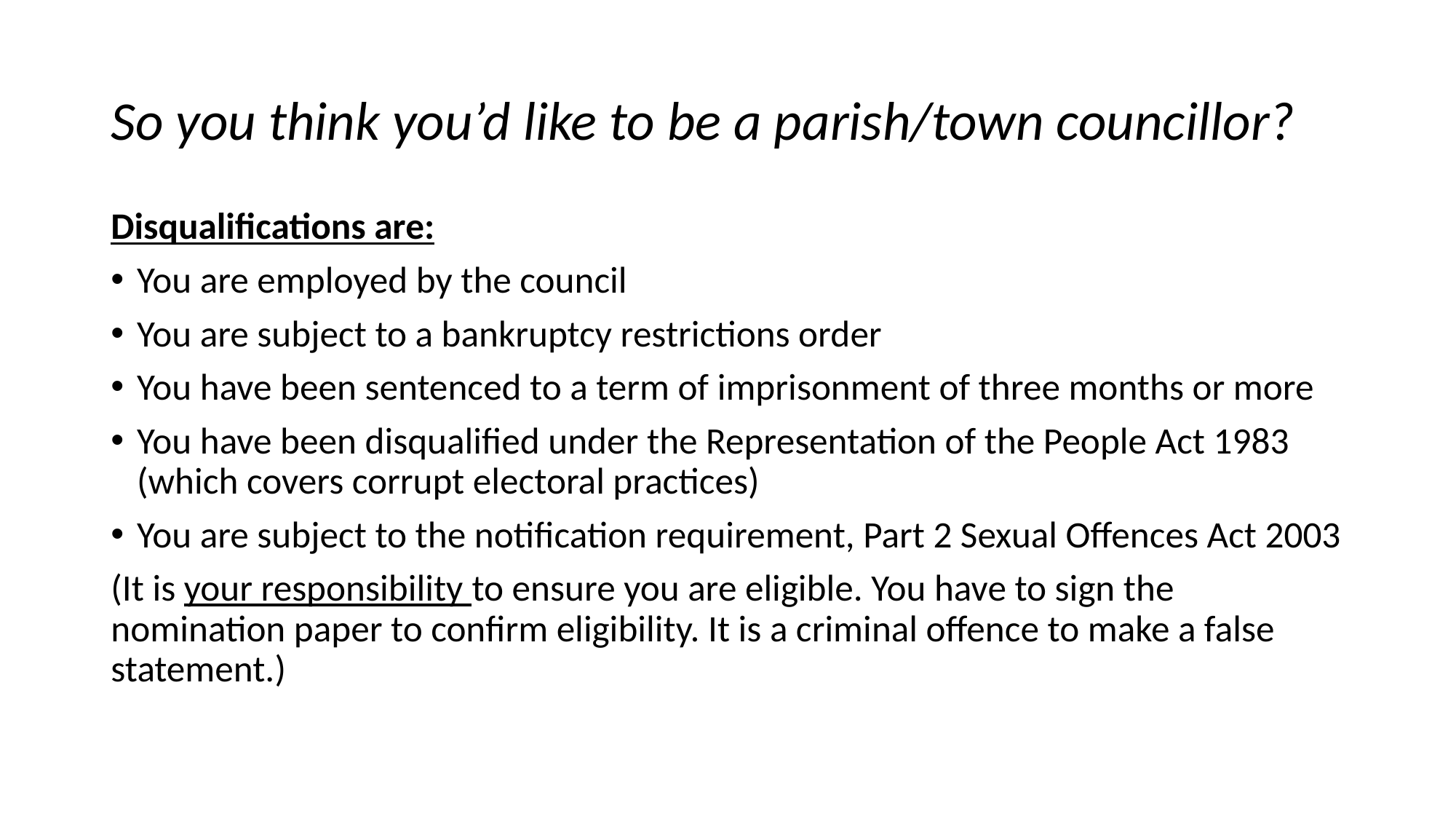

# So you think you’d like to be a parish/town councillor?
Disqualifications are:
You are employed by the council
You are subject to a bankruptcy restrictions order
You have been sentenced to a term of imprisonment of three months or more
You have been disqualified under the Representation of the People Act 1983 (which covers corrupt electoral practices)
You are subject to the notification requirement, Part 2 Sexual Offences Act 2003
(It is your responsibility to ensure you are eligible. You have to sign the nomination paper to confirm eligibility. It is a criminal offence to make a false statement.)